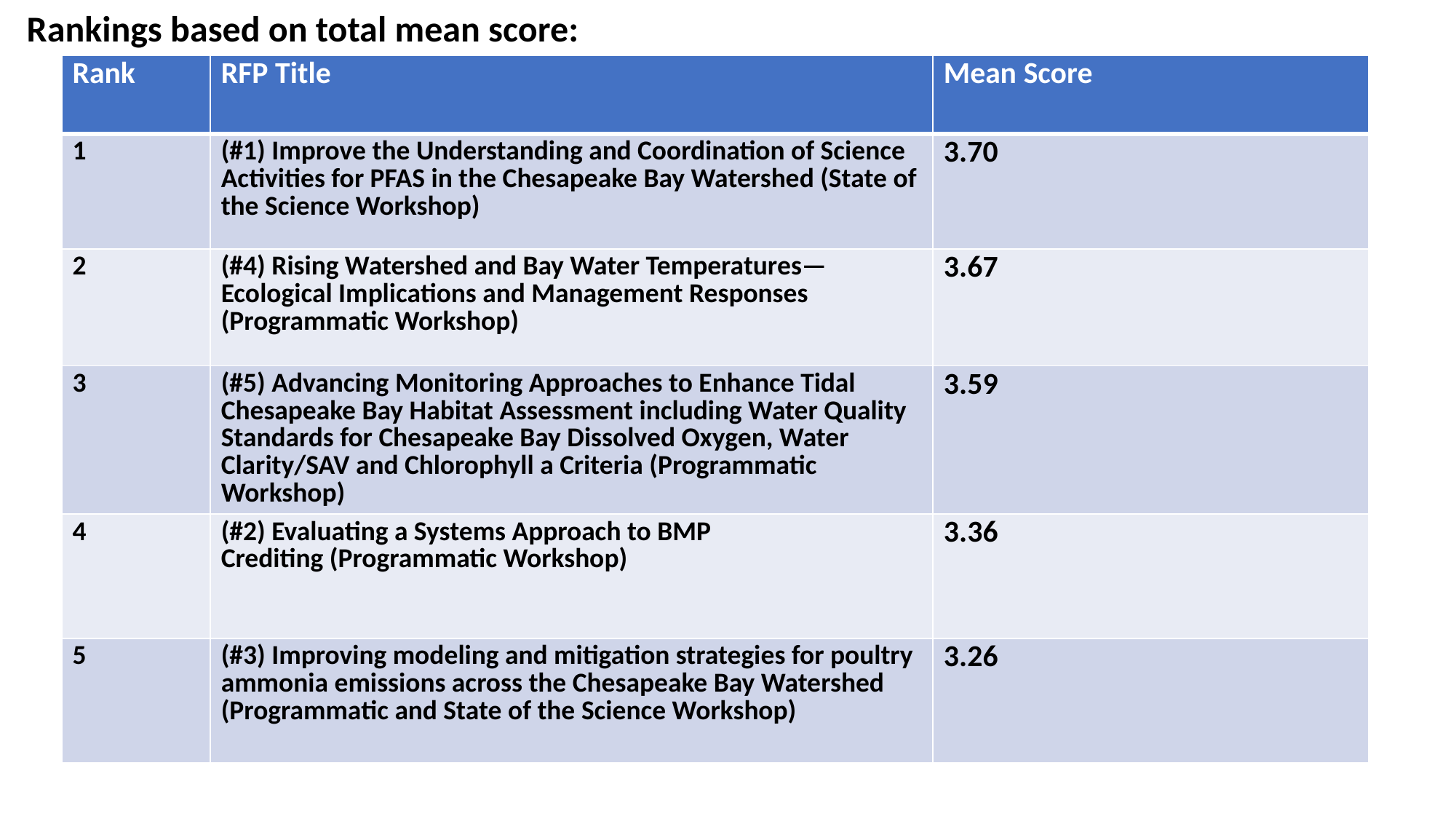

Rankings based on total mean score:
| Rank | RFP Title | Mean Score |
| --- | --- | --- |
| 1 | (#1) Improve the Understanding and Coordination of Science Activities for PFAS in the Chesapeake Bay Watershed (State of the Science Workshop) | 3.70 |
| 2 | (#4) Rising Watershed and Bay Water Temperatures—Ecological Implications and Management Responses (Programmatic Workshop) | 3.67 |
| 3 | (#5) Advancing Monitoring Approaches to Enhance Tidal Chesapeake Bay Habitat Assessment including Water Quality Standards for Chesapeake Bay Dissolved Oxygen, Water Clarity/SAV and Chlorophyll a Criteria (Programmatic Workshop) | 3.59 |
| 4 | (#2) Evaluating a Systems Approach to BMP Crediting (Programmatic Workshop) | 3.36 |
| 5 | (#3) Improving modeling and mitigation strategies for poultry ammonia emissions across the Chesapeake Bay Watershed (Programmatic and State of the Science Workshop) | 3.26 |